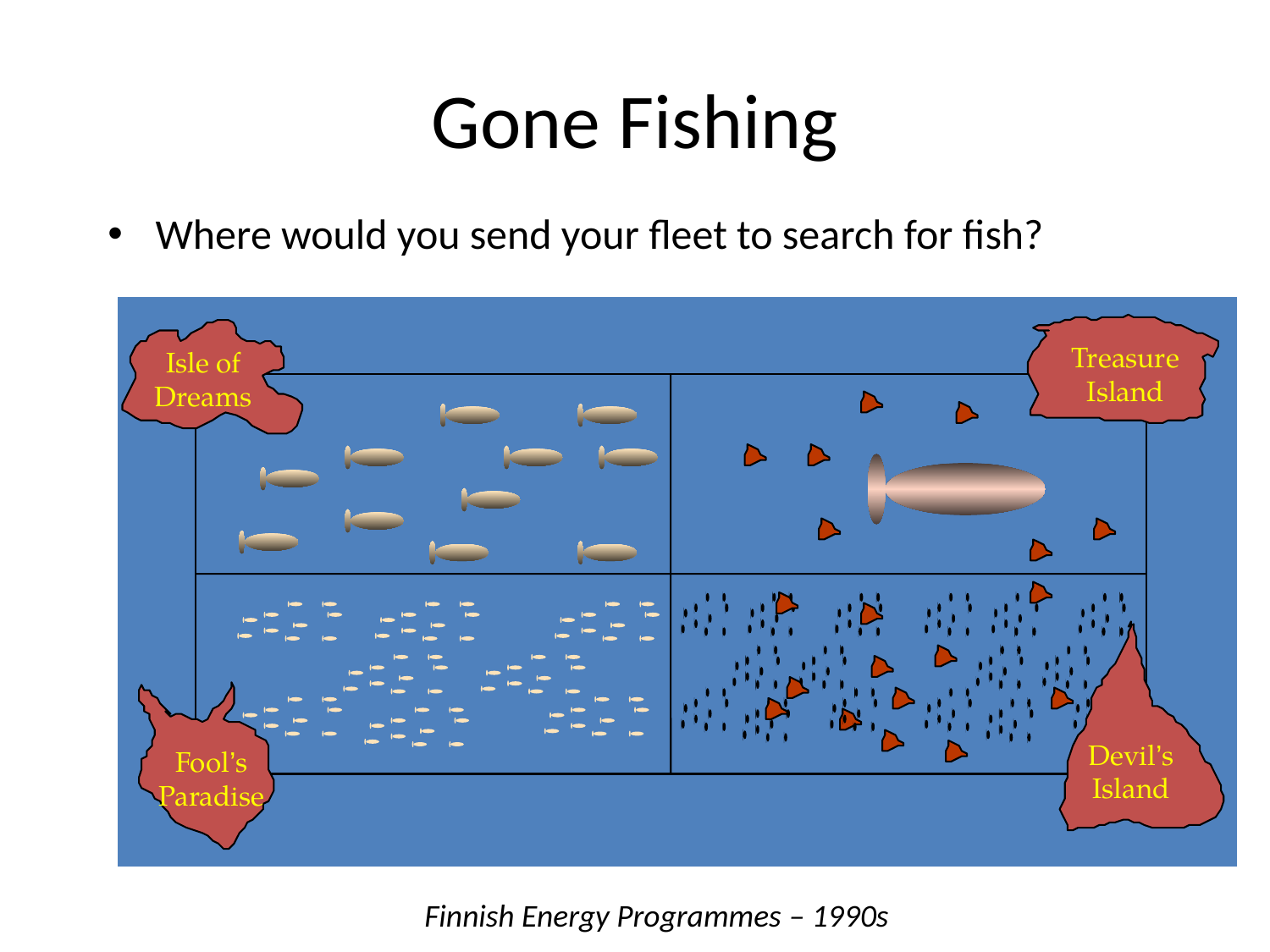

# Gone Fishing
Where would you send your fleet to search for fish?

Treasure Island
Isle of Dreams

Devil’s Island

Fool’s Paradise

Finnish Energy Programmes – 1990s